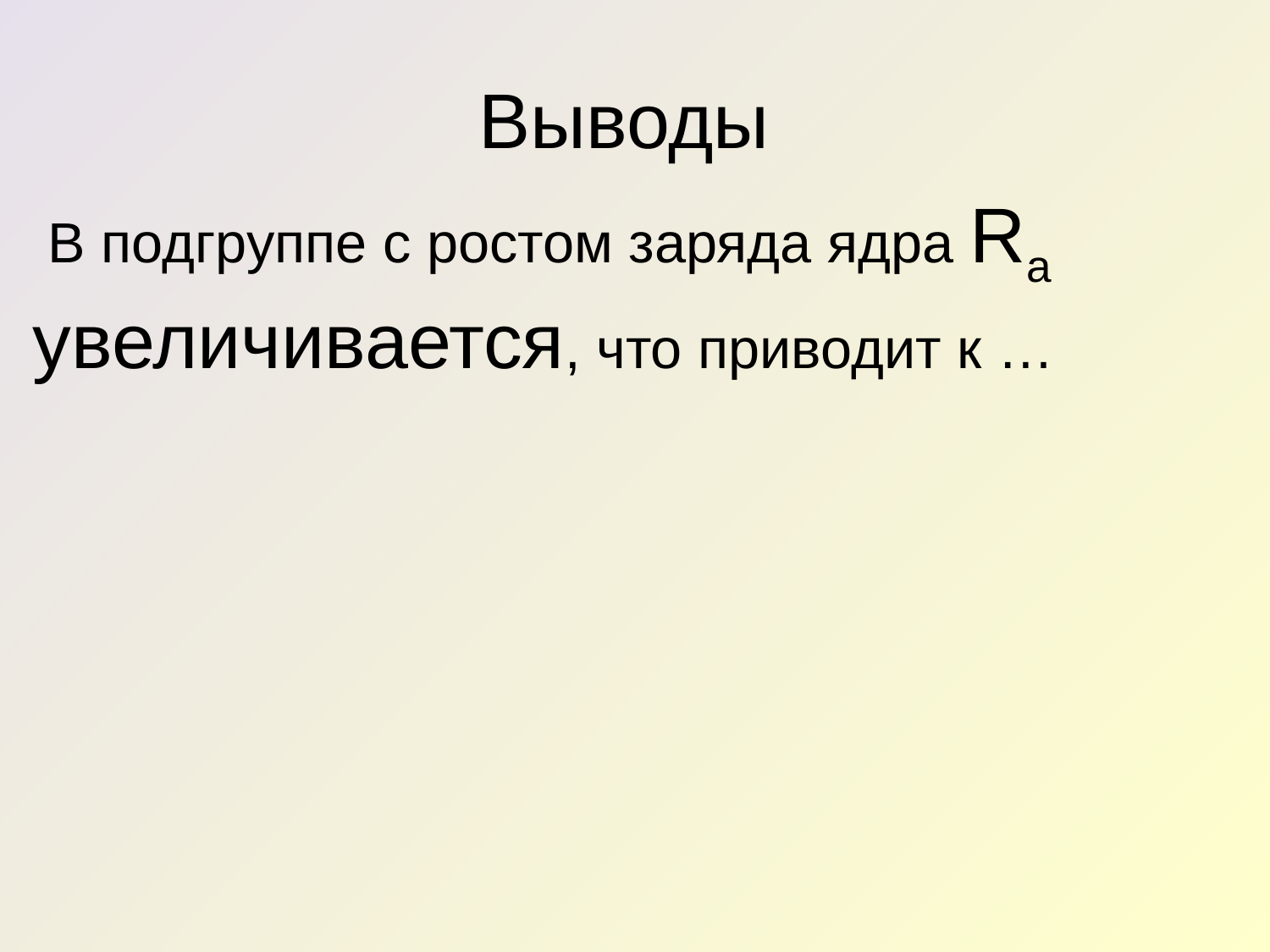

# Выводы
 В подгруппе с ростом заряда ядра Rа увеличивается, что приводит к …